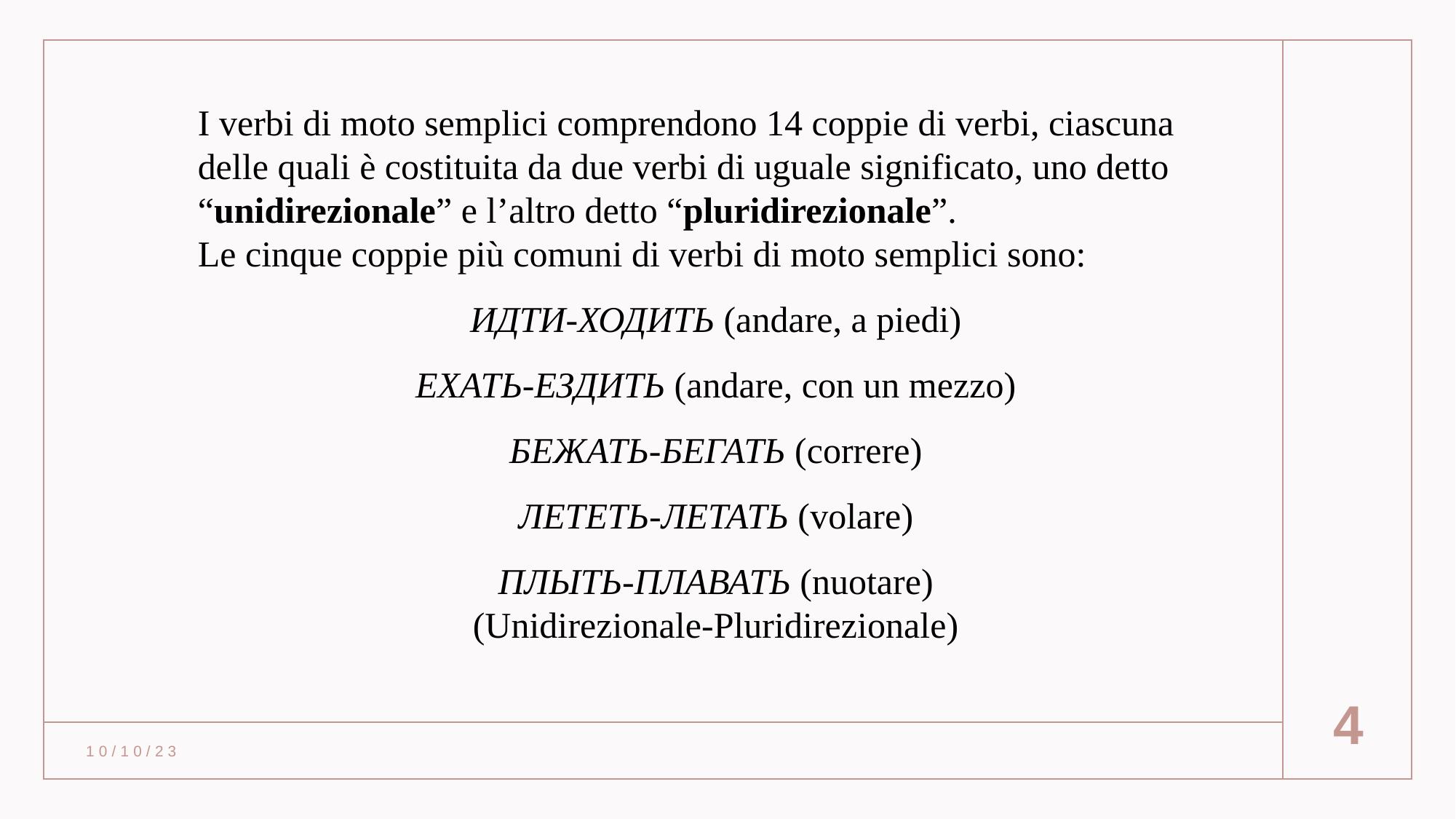

I verbi di moto semplici comprendono 14 coppie di verbi, ciascuna delle quali è costituita da due verbi di uguale significato, uno detto “unidirezionale” e l’altro detto “pluridirezionale”.
Le cinque coppie più comuni di verbi di moto semplici sono:
ИДТИ-ХОДИТЬ (andare, a piedi)
ЕХАТЬ-ЕЗДИТЬ (andare, con un mezzo)
БЕЖАТЬ-БЕГАТЬ (correre)
ЛЕТЕТЬ-ЛЕТАТЬ (volare)
ПЛЫТЬ-ПЛАВАТЬ (nuotare)
(Unidirezionale-Pluridirezionale)

4
10/10/23